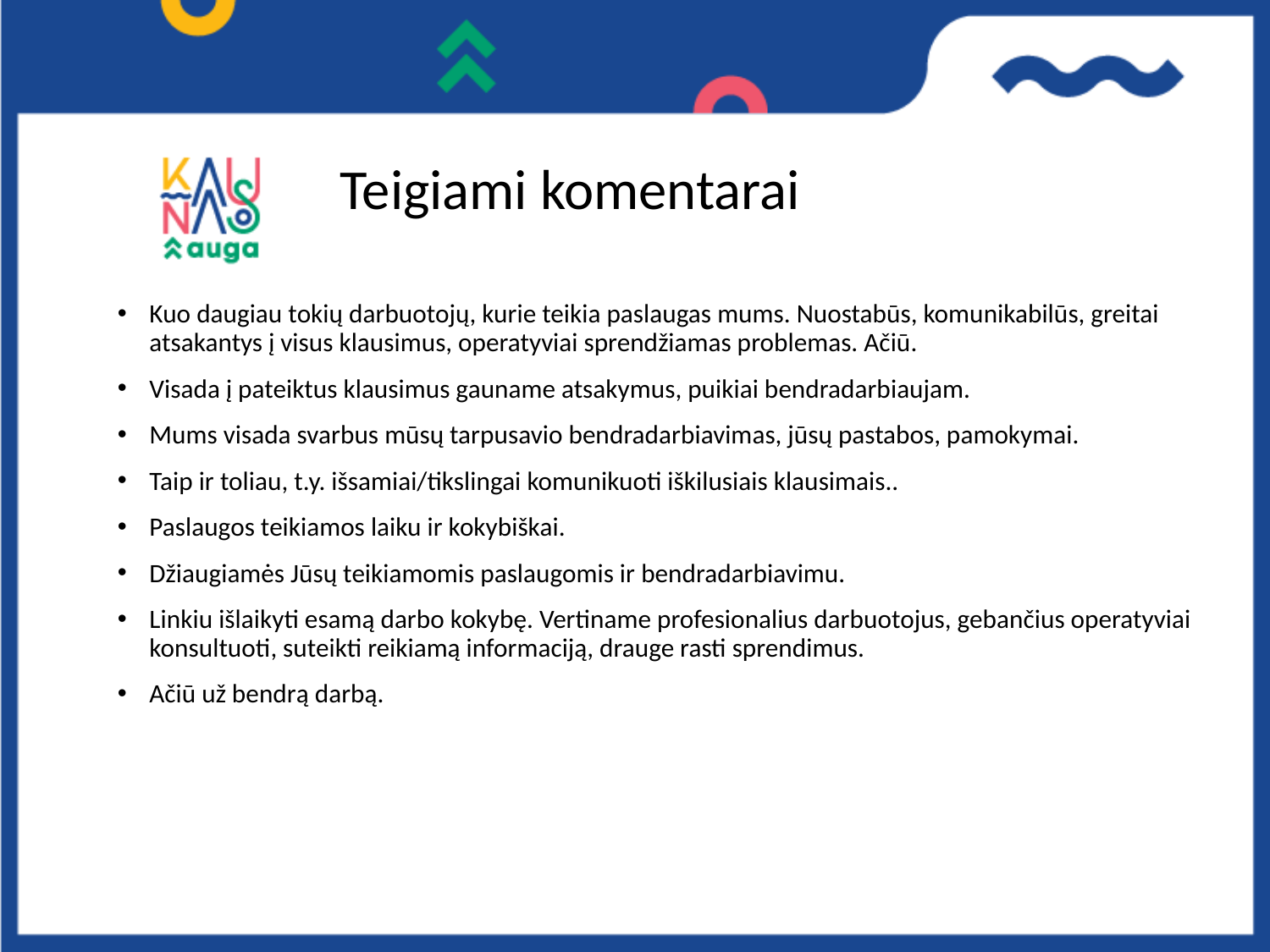

# Teigiami komentarai
Kuo daugiau tokių darbuotojų, kurie teikia paslaugas mums. Nuostabūs, komunikabilūs, greitai atsakantys į visus klausimus, operatyviai sprendžiamas problemas. Ačiū.
Visada į pateiktus klausimus gauname atsakymus, puikiai bendradarbiaujam.
Mums visada svarbus mūsų tarpusavio bendradarbiavimas, jūsų pastabos, pamokymai.
Taip ir toliau, t.y. išsamiai/tikslingai komunikuoti iškilusiais klausimais..
Paslaugos teikiamos laiku ir kokybiškai.
Džiaugiamės Jūsų teikiamomis paslaugomis ir bendradarbiavimu.
Linkiu išlaikyti esamą darbo kokybę. Vertiname profesionalius darbuotojus, gebančius operatyviai konsultuoti, suteikti reikiamą informaciją, drauge rasti sprendimus.
Ačiū už bendrą darbą.